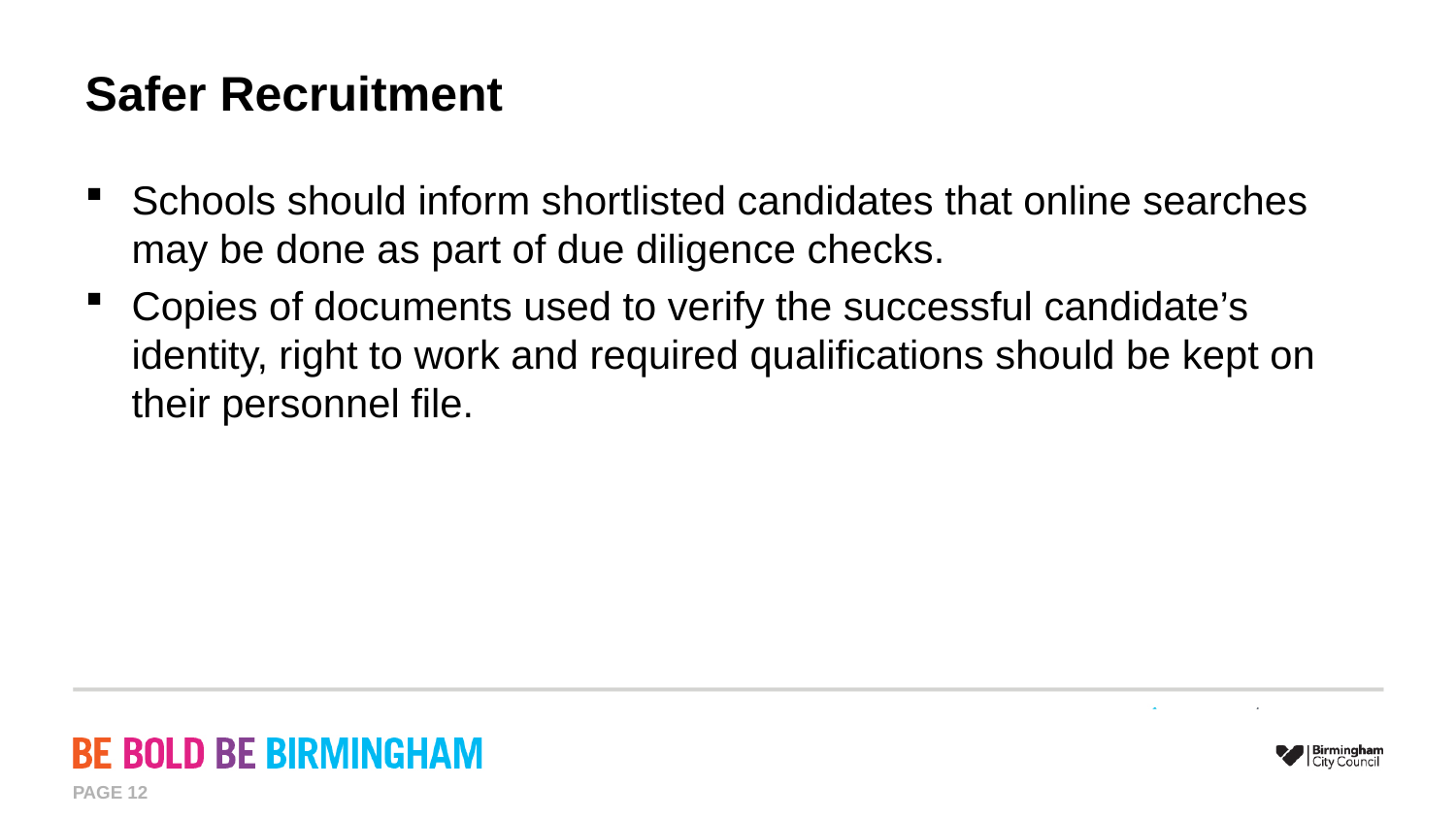

# Safer Recruitment
Schools should inform shortlisted candidates that online searches may be done as part of due diligence checks.
Copies of documents used to verify the successful candidate’s identity, right to work and required qualifications should be kept on their personnel file.
PAGE 12